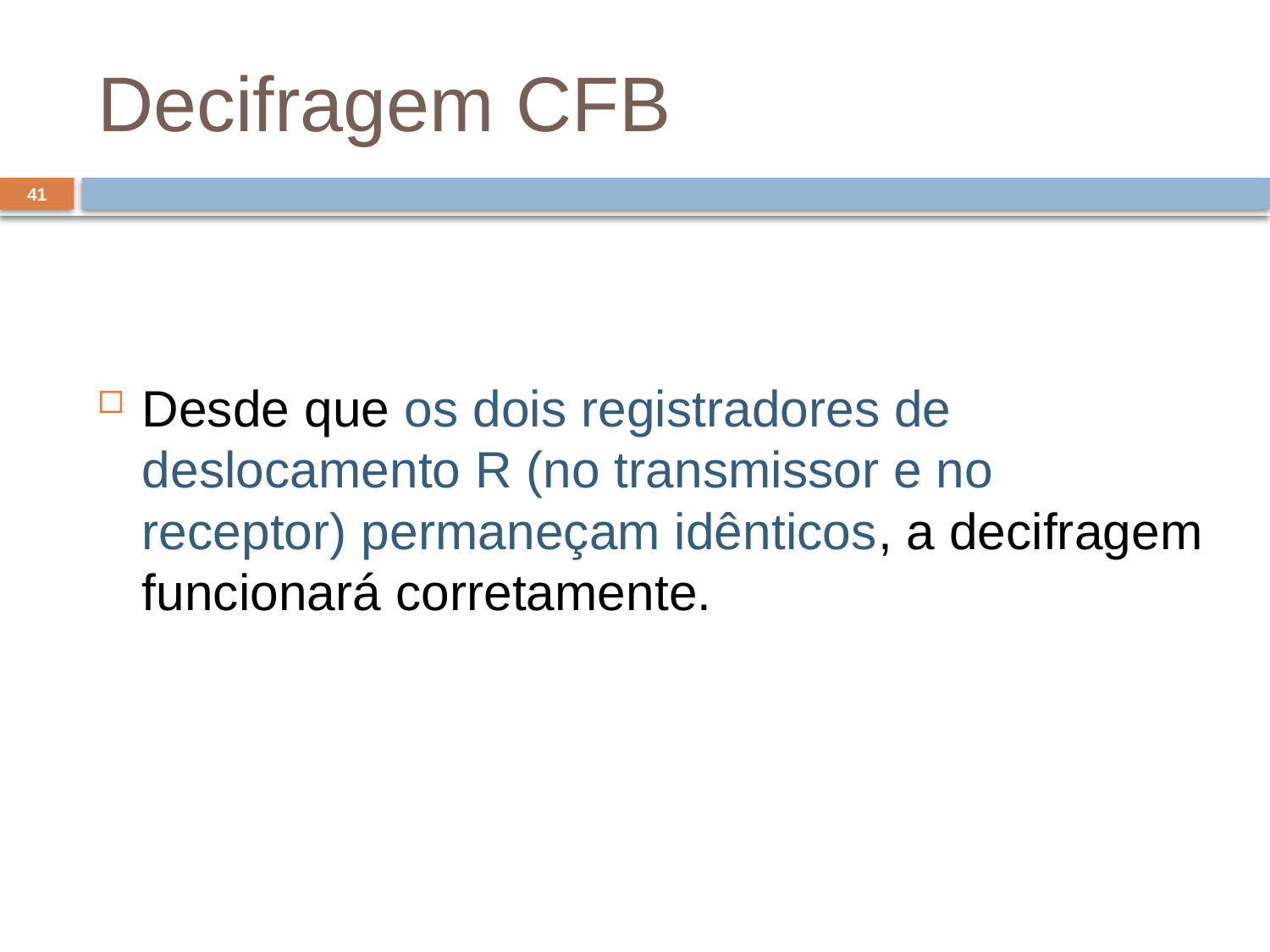

# Decifragem CFB
41

Desde que os dois registradores de deslocamento R (no transmissor e no receptor) permaneçam idênticos, a decifragem funcionará corretamente.